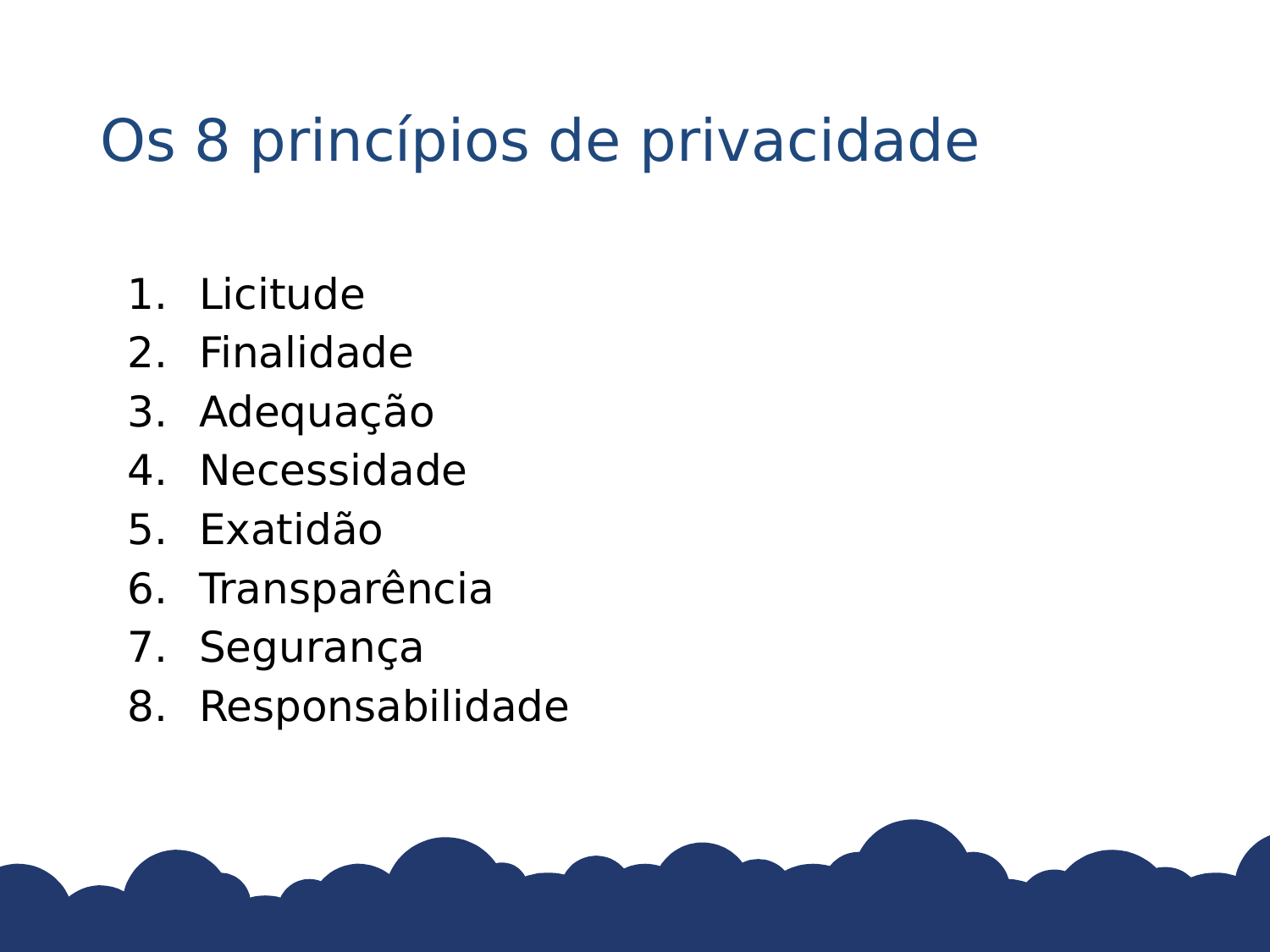

# Os 8 princípios de privacidade
Licitude
Finalidade
Adequação
Necessidade
Exatidão
Transparência
Segurança
Responsabilidade